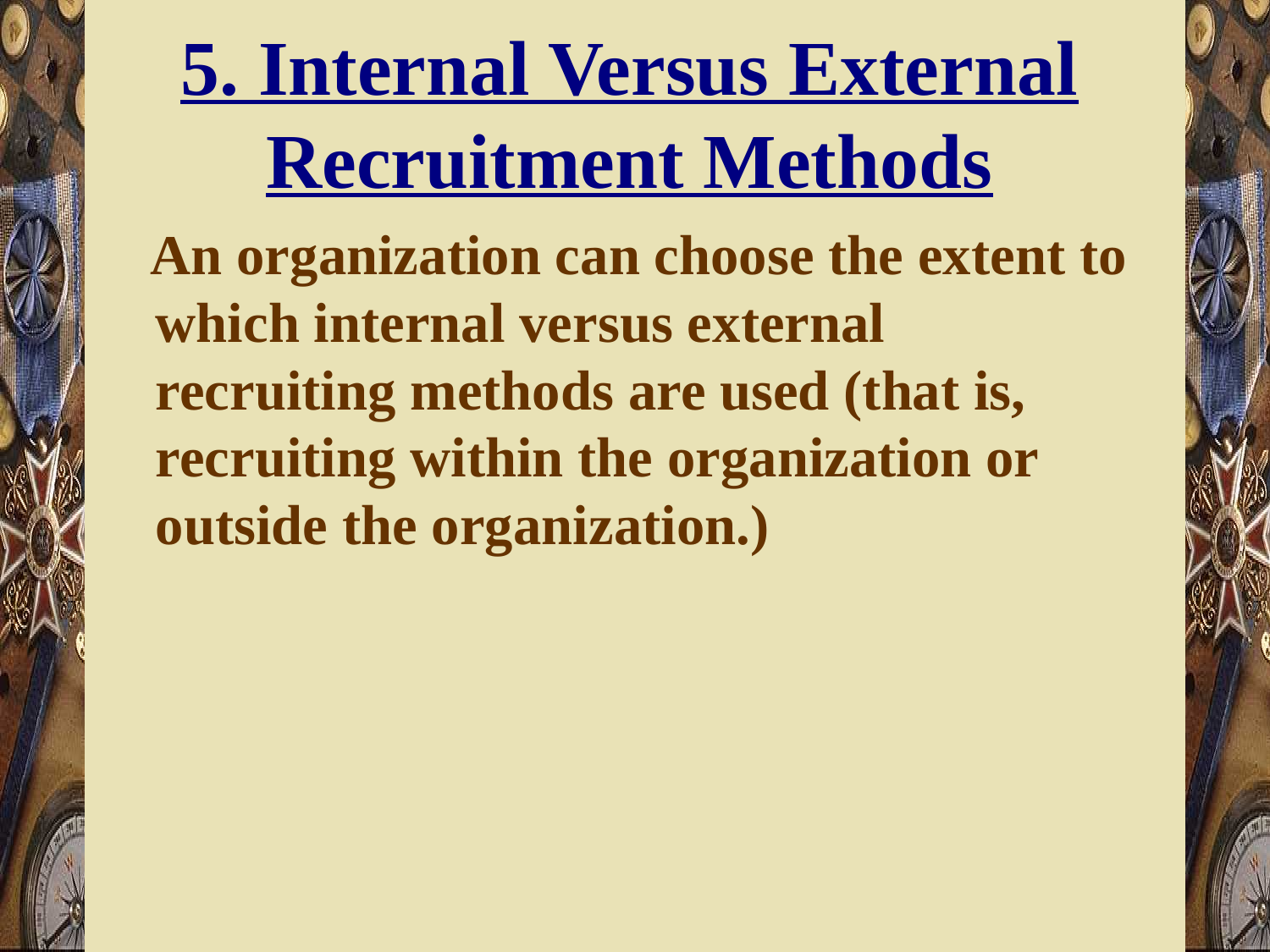

# 5. Internal Versus External Recruitment Methods
   An organization can choose the extent to which internal versus external recruiting methods are used (that is, recruiting within the organization or outside the organization.)